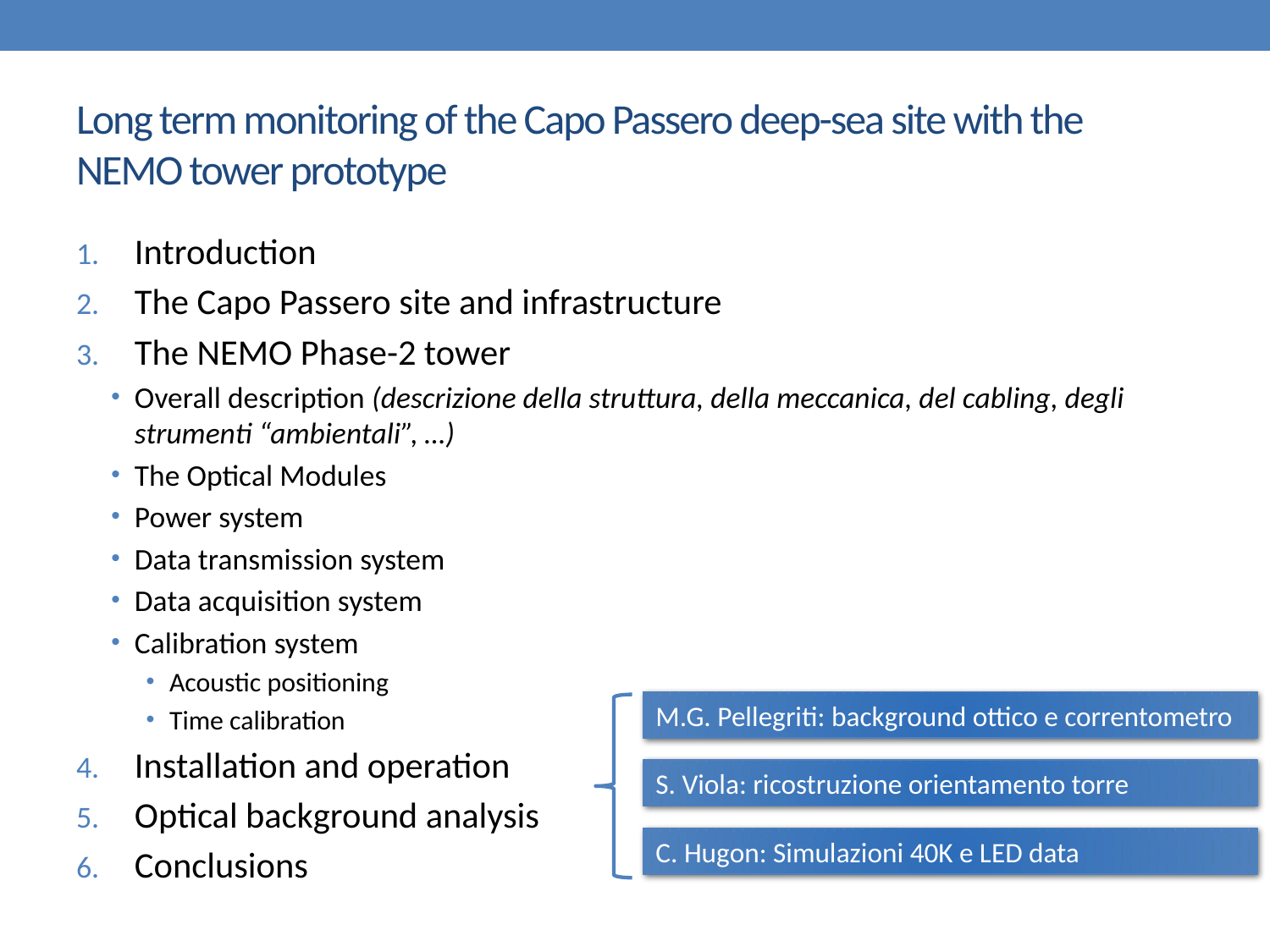

# Long term monitoring of the Capo Passero deep-sea site with the NEMO tower prototype
Introduction
The Capo Passero site and infrastructure
The NEMO Phase-2 tower
Overall description (descrizione della struttura, della meccanica, del cabling, degli strumenti “ambientali”, …)
The Optical Modules
Power system
Data transmission system
Data acquisition system
Calibration system
Acoustic positioning
Time calibration
Installation and operation
Optical background analysis
Conclusions

M.G. Pellegriti: background ottico e correntometro

S. Viola: ricostruzione orientamento torre
C. Hugon: Simulazioni 40K e LED data